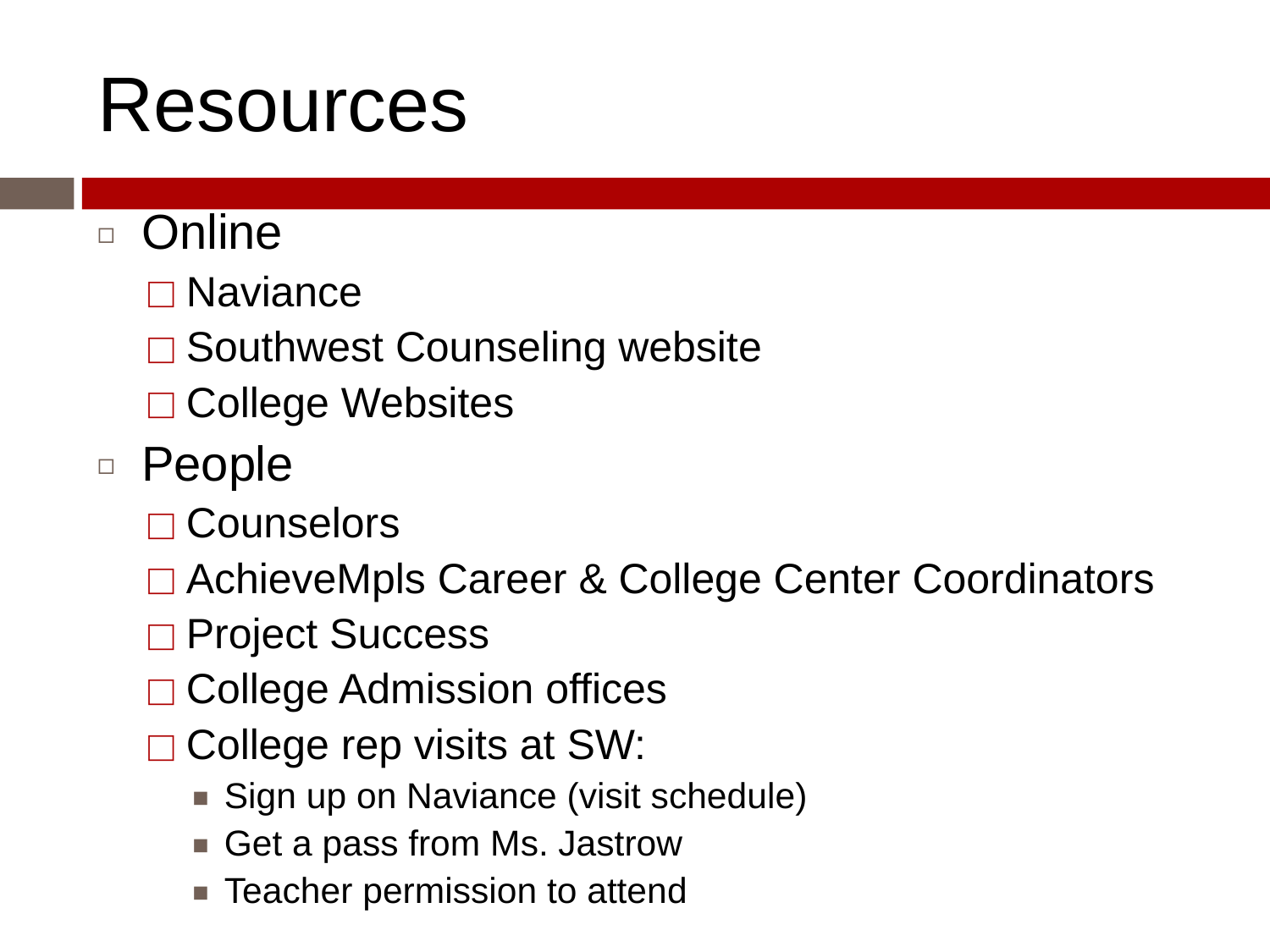

# Resources
Online
Naviance
Southwest Counseling website
College Websites
People
Counselors
AchieveMpls Career & College Center Coordinators
Project Success
College Admission offices
College rep visits at SW:
Sign up on Naviance (visit schedule)
Get a pass from Ms. Jastrow
Teacher permission to attend